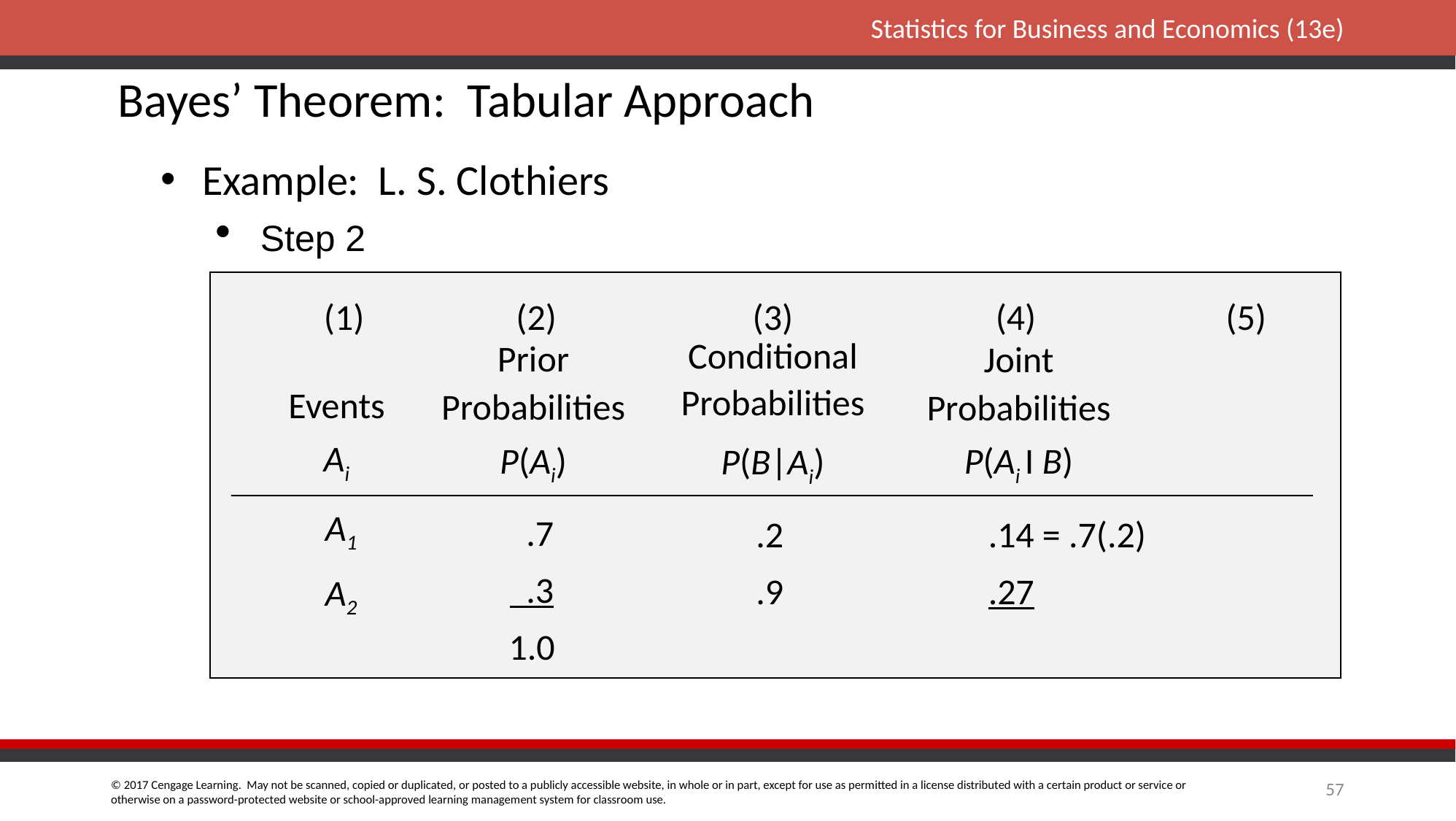

# Bayes’ Theorem:  Tabular Approach
Example:  L. S. Clothiers
 Step 2

(1)
(2)
(3)
(4)
(5)
Joint
Probabilities
P(Ai I B)
Prior
Probabilities
P(Ai)
Conditional
Probabilities
P(B|Ai)
Events
Ai
.14 = .7(.2)
.27
.2
.9
A1
A2

  .7
  .3
1.0
57